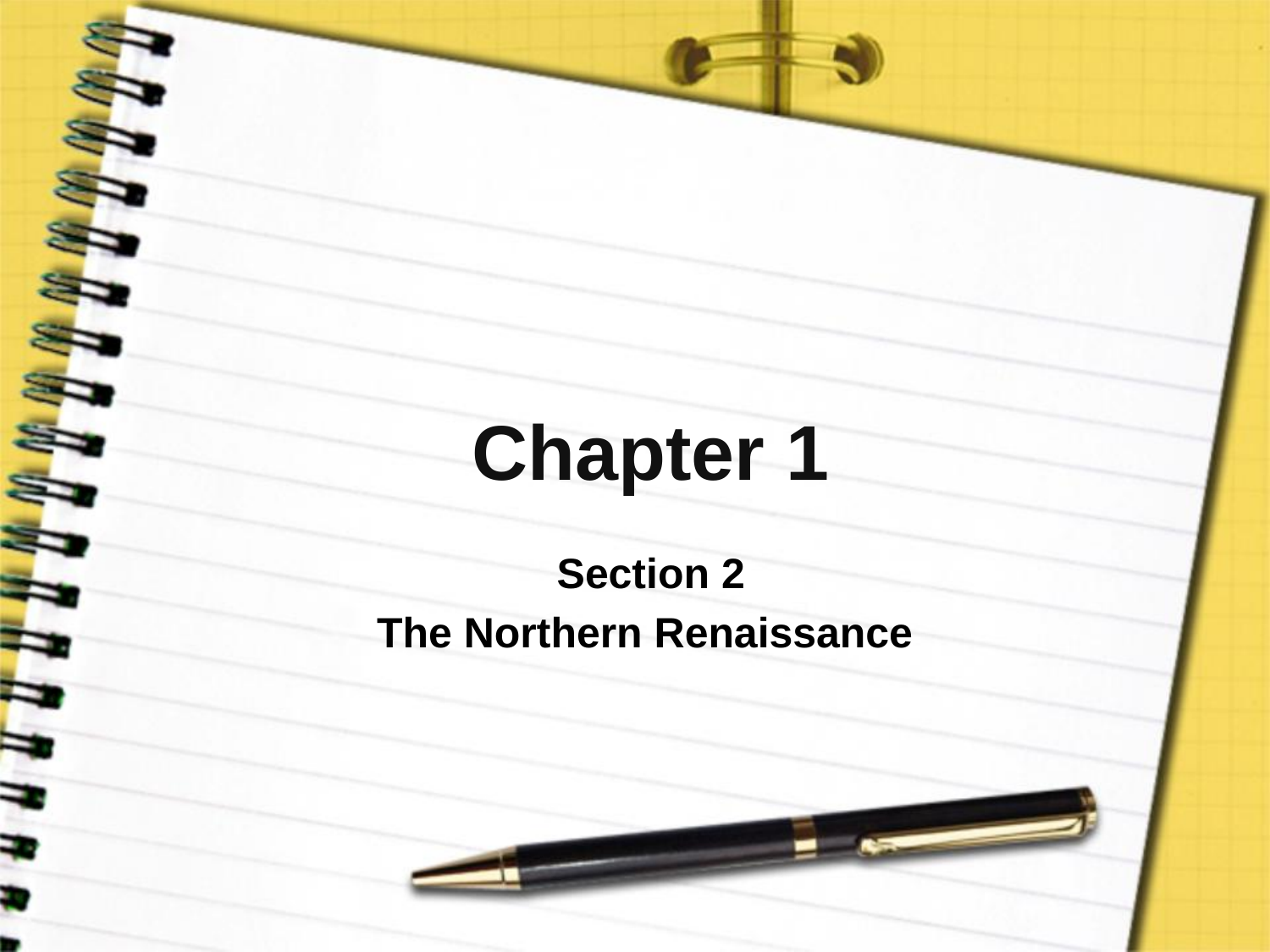

# Chapter 1
Section 2
The Northern Renaissance